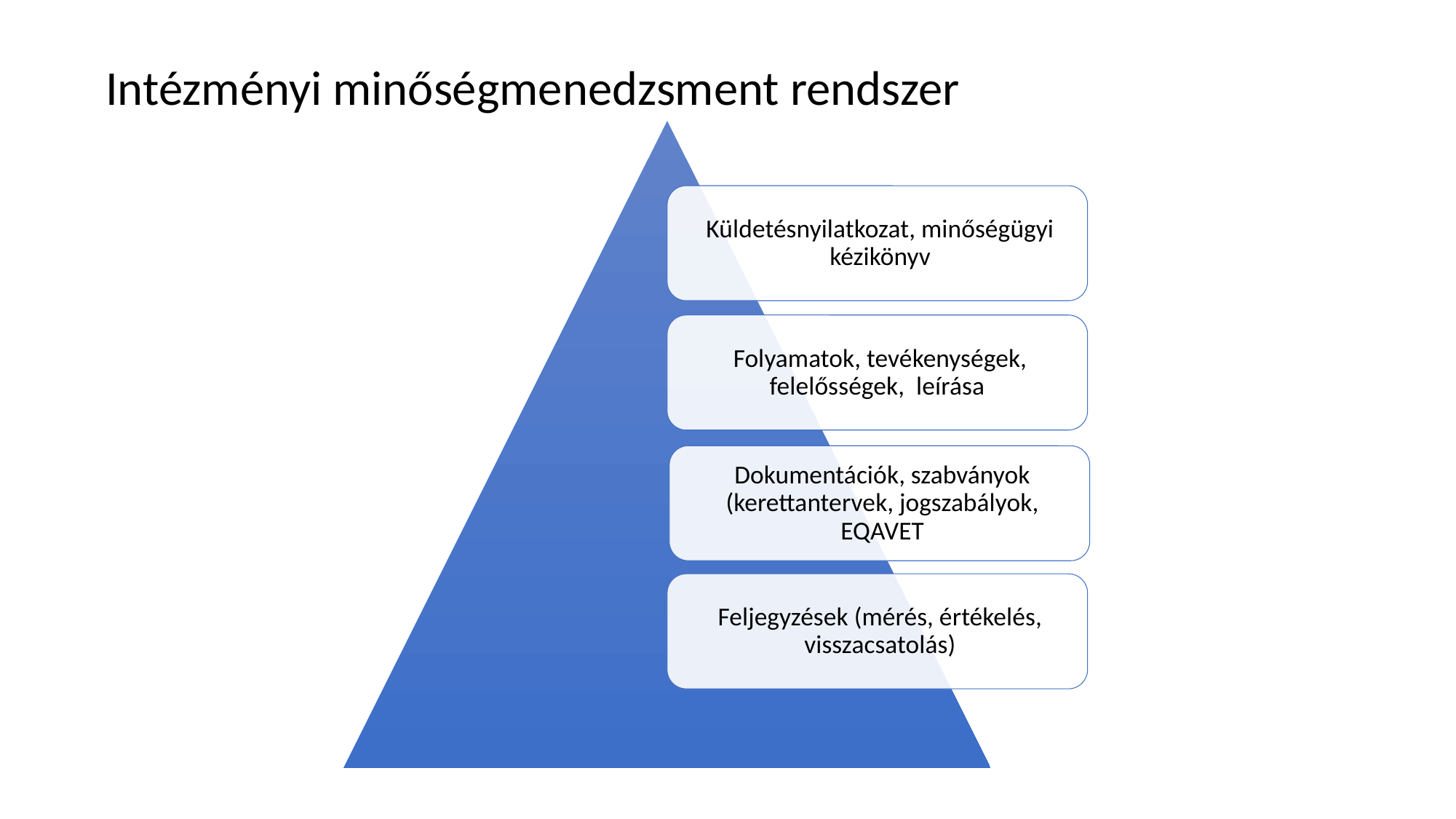

Intézményi minőségmenedzsment rendszer
Küldetésnyilatkozat, minőségügyi kézikönyv
Folyamatok, tevékenységek, felelősségek,  leírása
Dokumentációk, szabványok (kerettantervek, jogszabályok, EQAVET
Feljegyzések (mérés, értékelés, visszacsatolás)